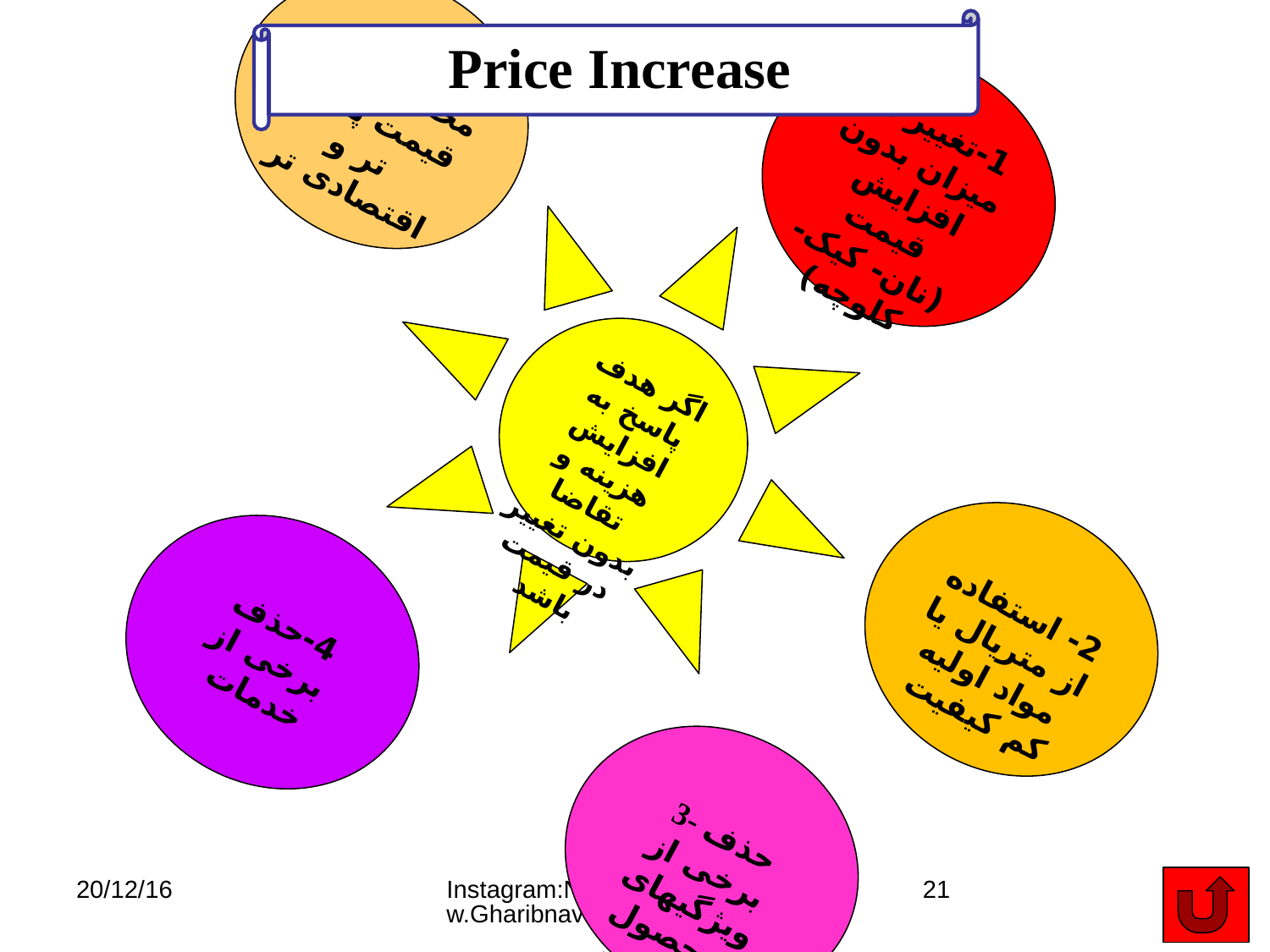

1-تغییر در میزان بدون افزایش  قیمت
(نان- کیک- کلوچه)
5-خلق محصولات با قیمت پایین تر و اقتصادی تر
اگر هدف پاسخ به افزایش هزینه و تقاضا بدون تغییر در قیمت باشد

2- استفاده از متریال یا مواد اولیه کم کیفیت

3- حذف برخی از ویژگیهای محصول
ناخالص صنعت

4-حذف برخی از خدمات
Price Increase
20/12/16
Instagram:Nadergharibnavaz www.Gharibnavaz.com
21